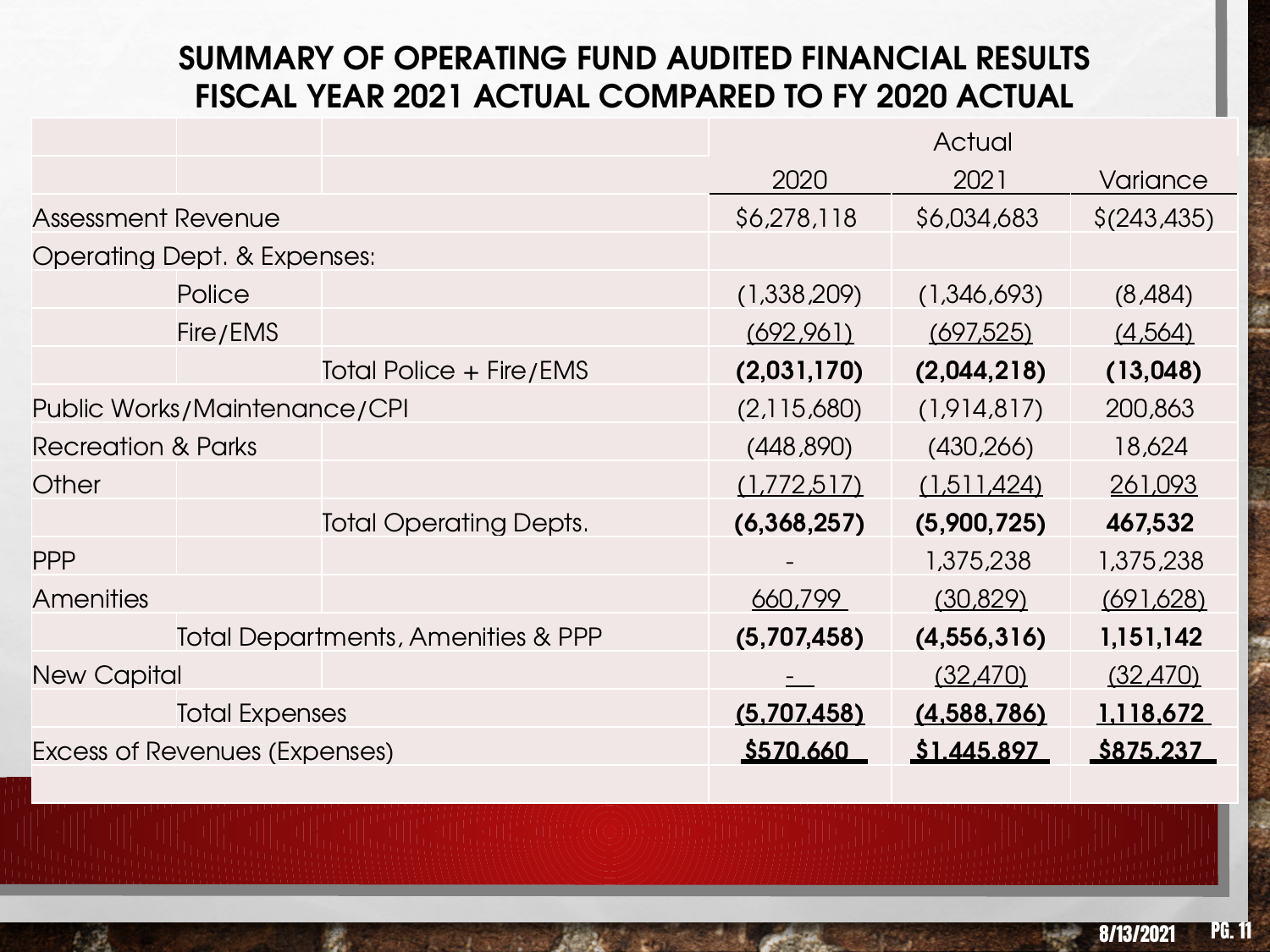

SUMMARY OF OPERATING FUND AUDITED FINANCIAL RESULTS
FISCAL YEAR 2021 ACTUAL COMPARED TO FY 2020 ACTUAL
|  |  |  | Actual |  |  |
| --- | --- | --- | --- | --- | --- |
|  |  |  | 2020 | 2021 | Variance |
| Assessment Revenue |  |  | $6,278,118 | $6,034,683 | $(243,435) |
| Operating Dept. & Expenses: |  |  |  |  |  |
|  | Police |  | (1,338,209) | (1,346,693) | (8,484) |
|  | Fire/EMS |  | (692,961) | (697,525) | (4,564) |
|  |  | Total Police + Fire/EMS | (2,031,170) | (2,044,218) | (13,048) |
| Public Works/Maintenance/CPI |  |  | (2,115,680) | (1,914,817) | 200,863 |
| Recreation & Parks |  |  | (448,890) | (430,266) | 18,624 |
| Other |  |  | (1,772,517) | (1,511,424) | 261,093 |
|  |  | Total Operating Depts. | (6,368,257) | (5,900,725) | 467,532 |
| PPP |  |  | - | 1,375,238 | 1,375,238 |
| Amenities |  |  | 660,799 | (30,829) | (691,628) |
|  | Total Departments, Amenities & PPP |  | (5,707,458) | (4,556,316) | 1,151,142 |
| New Capital |  |  | - | (32,470) | (32,470) |
|  | Total Expenses |  | (5,707,458) | (4,588,786) | 1,118,672 |
| Excess of Revenues (Expenses) |  |  | $570,660 | $1,445,897 | $875,237 |
|  |  |  |  |  |  |
Pg. 11
8/13/2021